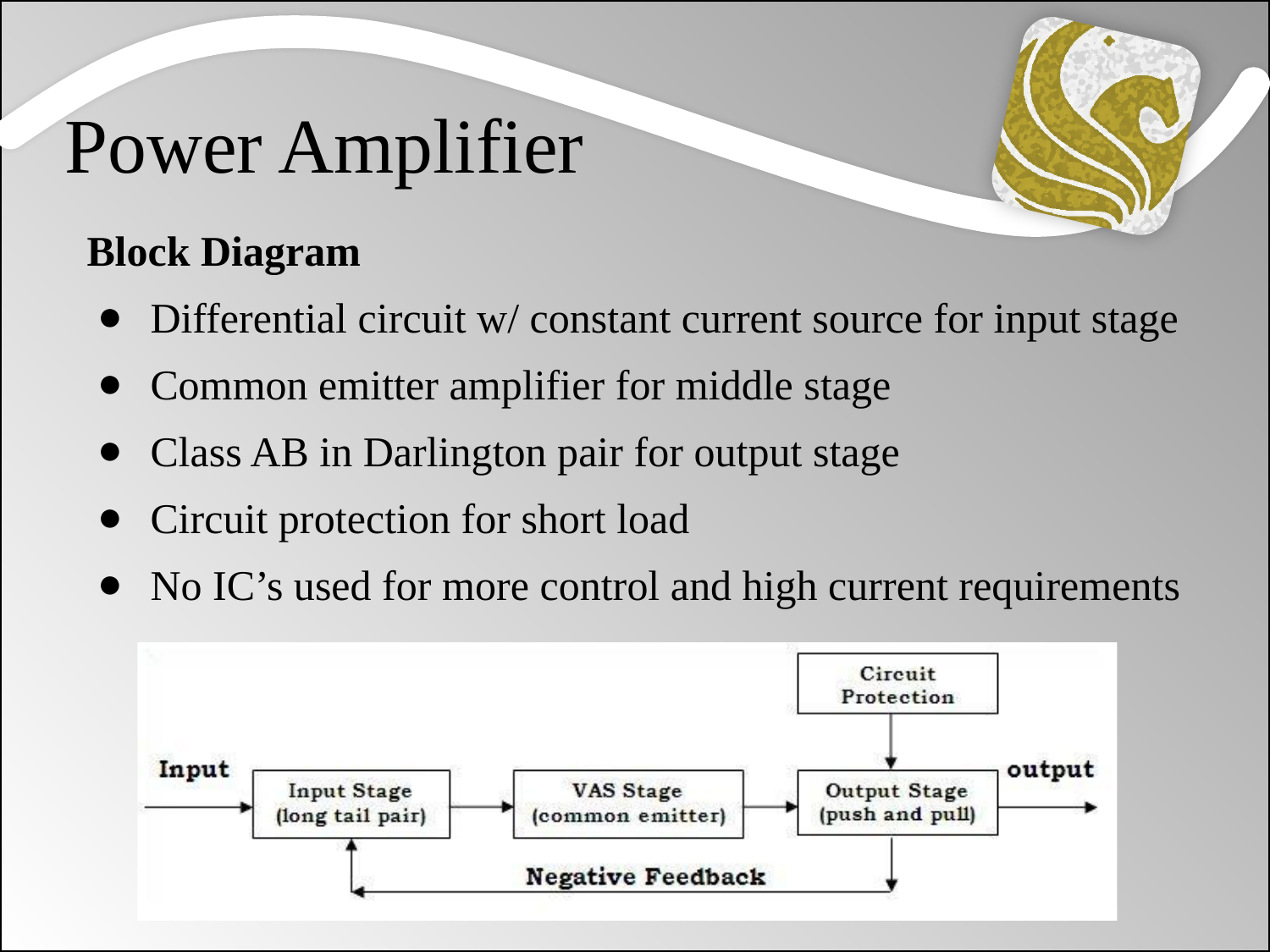

# Power Amplifier
Block Diagram
Differential circuit w/ constant current source for input stage
Common emitter amplifier for middle stage
Class AB in Darlington pair for output stage
Circuit protection for short load
No IC’s used for more control and high current requirements